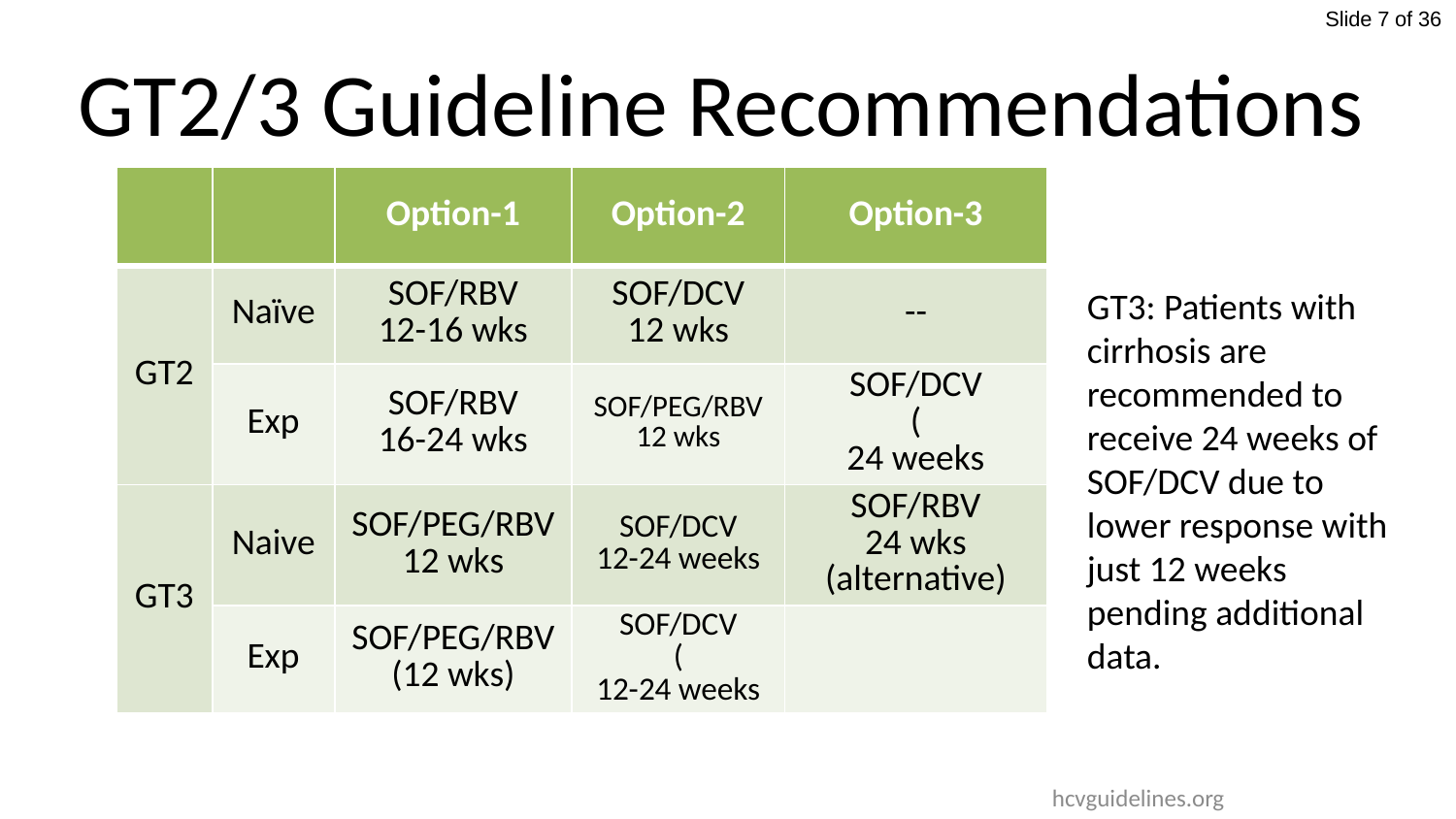

# GT2/3 Guideline Recommendations
|  |  | Option-1 | Option-2 | Option-3 |
| --- | --- | --- | --- | --- |
| GT2 | Naïve | SOF/RBV 12-16 wks | SOF/DCV 12 wks | -- |
|  | Exp | SOF/RBV 16-24 wks | SOF/PEG/RBV 12 wks | SOF/DCV ( 24 weeks |
| GT3 | Naive | SOF/PEG/RBV 12 wks | SOF/DCV 12-24 weeks | SOF/RBV 24 wks (alternative) |
|  | Exp | SOF/PEG/RBV (12 wks) | SOF/DCV ( 12-24 weeks |  |
GT3: Patients with cirrhosis are recommended to receive 24 weeks of SOF/DCV due to lower response with just 12 weeks pending additional data.
hcvguidelines.org